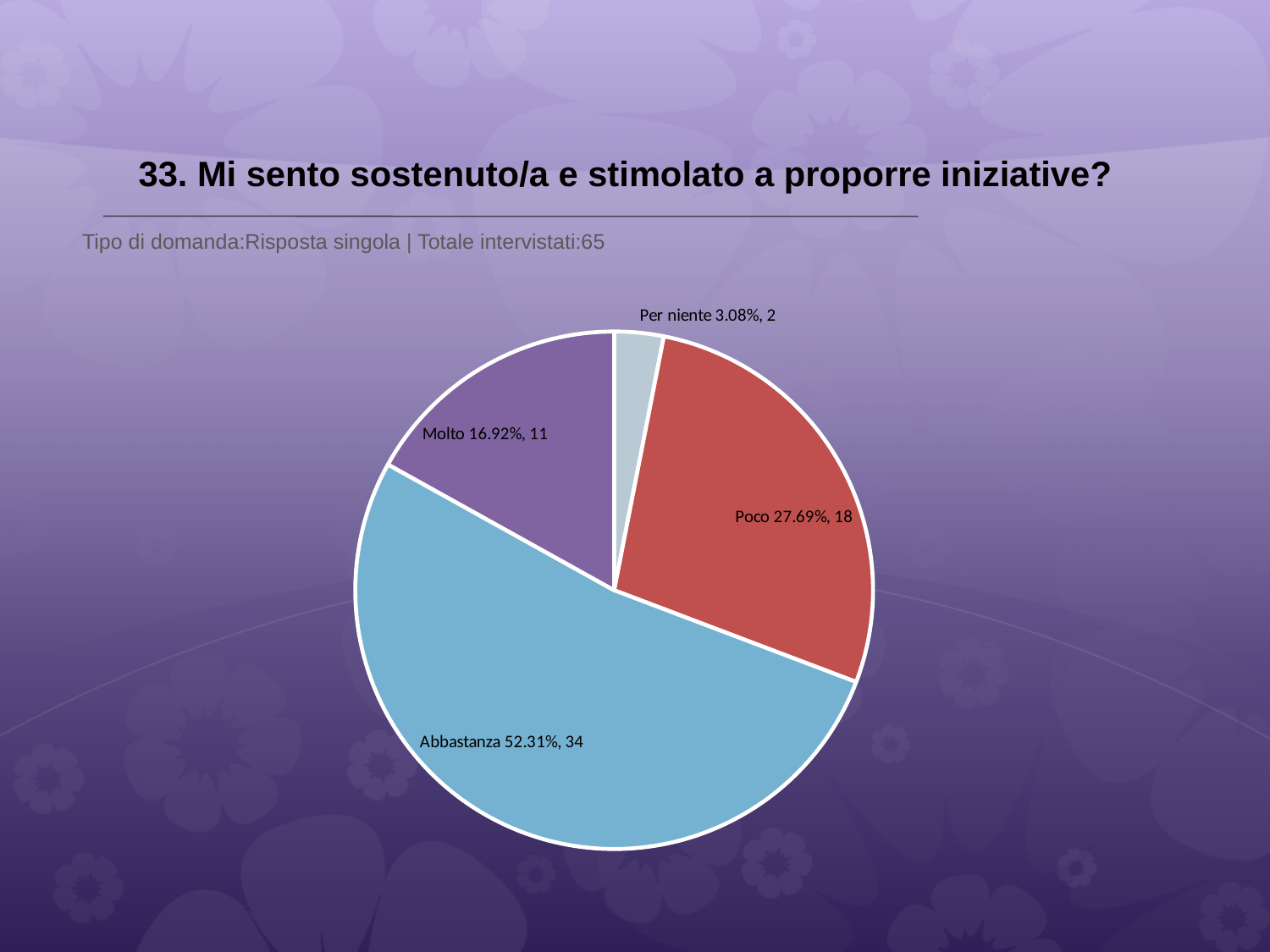

# 33. Mi sento sostenuto/a e stimolato a proporre iniziative?
 Tipo di domanda:Risposta singola | Totale intervistati:65

### Chart

| Category | Total |
|---|---|
| Per niente | 0.0308 |
| Poco | 0.2769 |
| Abbastanza | 0.5231 |
| Molto | 0.1692 |